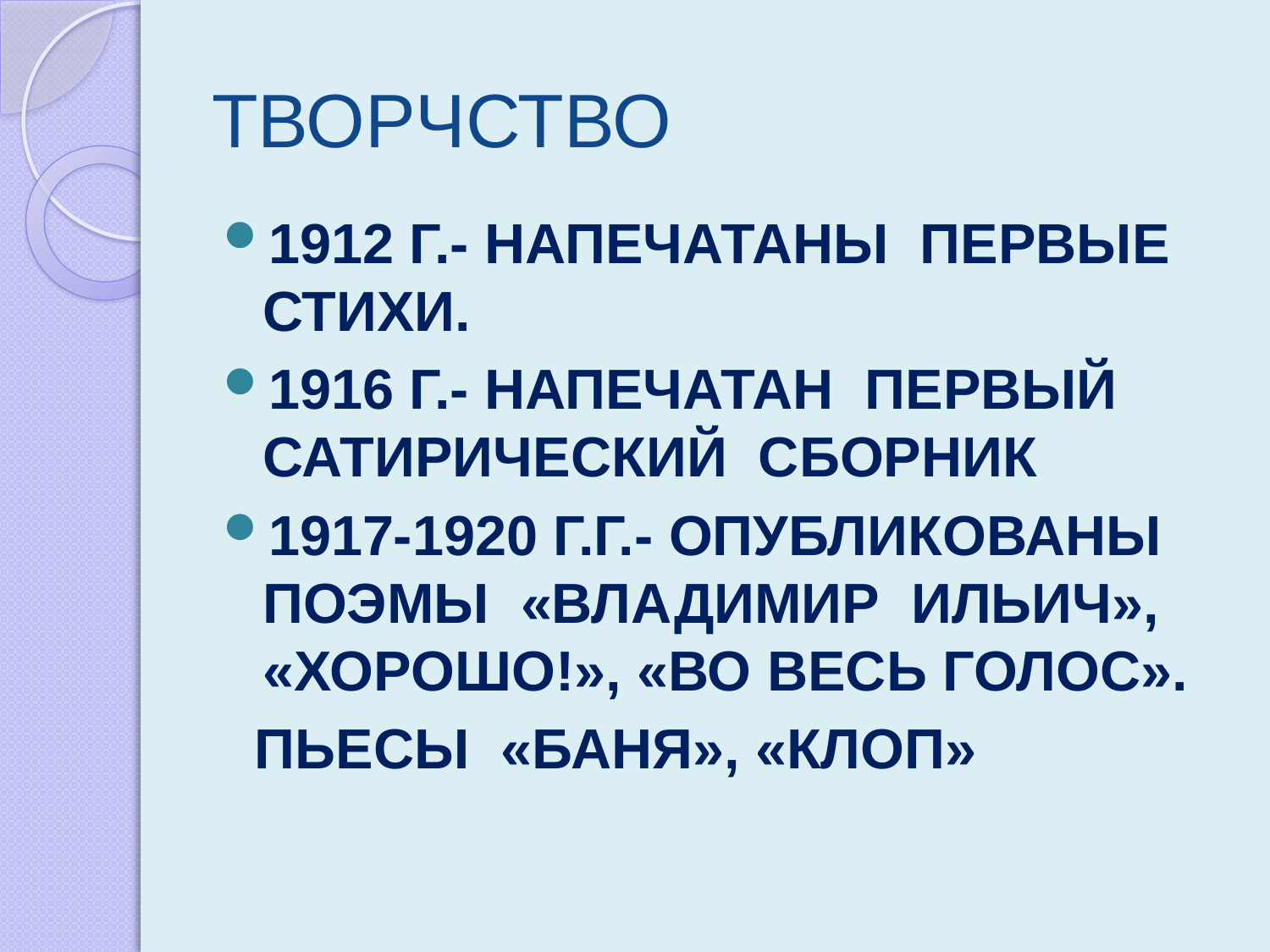

# ТВОРЧСТВО
1912 Г.- НАПЕЧАТАНЫ  ПЕРВЫЕ  СТИХИ.
1916 Г.- НАПЕЧАТАН  ПЕРВЫЙ САТИРИЧЕСКИЙ  СБОРНИК
1917-1920 Г.Г.- ОПУБЛИКОВАНЫ  ПОЭМЫ  «ВЛАДИМИР  ИЛЬИЧ», «ХОРОШО!», «ВО ВЕСЬ ГОЛОС».
  ПЬЕСЫ  «БАНЯ», «КЛОП»